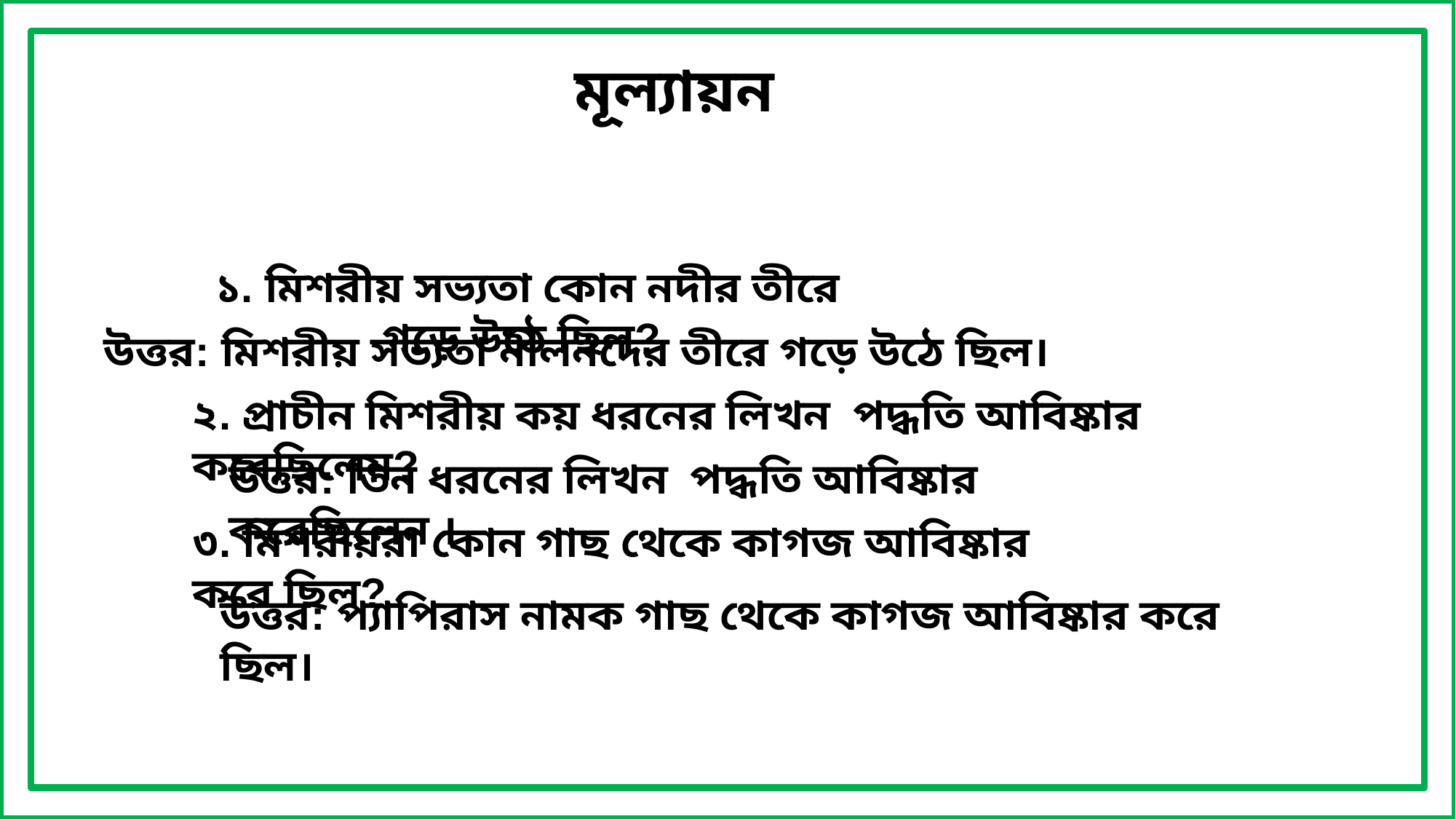

মূল্যায়ন
১. মিশরীয় সভ্যতা কোন নদীর তীরে গড়ে উঠে ছিল?
উত্তর: মিশরীয় সভ্যতা নীলনদের তীরে গড়ে উঠে ছিল।
২. প্রাচীন মিশরীয় কয় ধরনের লিখন  পদ্ধতি আবিষ্কার করেছিলেন?
উত্তর: তিন ধরনের লিখন  পদ্ধতি আবিষ্কার করেছিলেন ।
৩. মিশরীয়রা কোন গাছ থেকে কাগজ আবিষ্কার করে ছিল?
উত্তর: প্যাপিরাস নামক গাছ থেকে কাগজ আবিষ্কার করে ছিল।